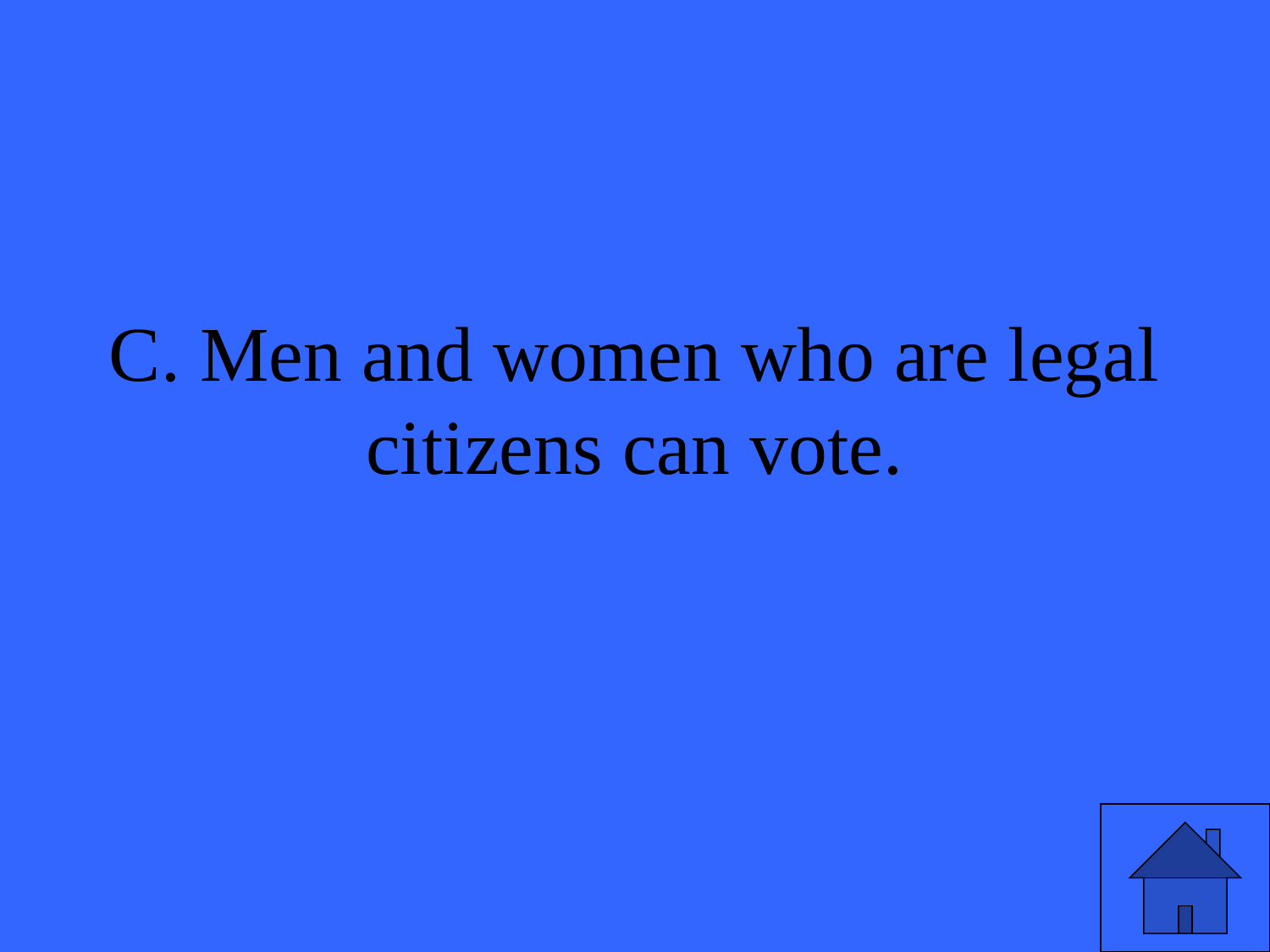

# C. Men and women who are legal citizens can vote.